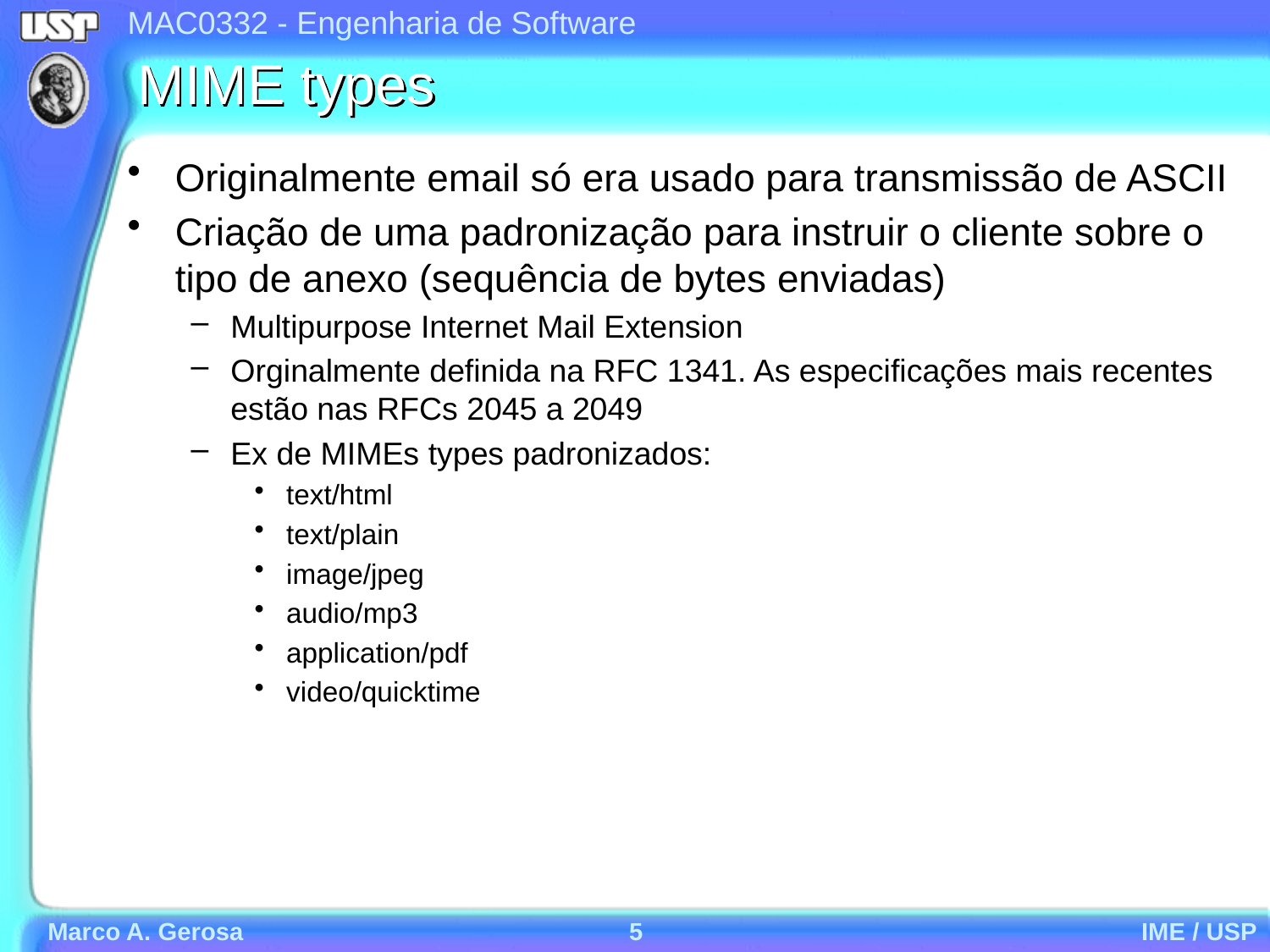

# MIME types
Originalmente email só era usado para transmissão de ASCII
Criação de uma padronização para instruir o cliente sobre o tipo de anexo (sequência de bytes enviadas)
Multipurpose Internet Mail Extension
Orginalmente definida na RFC 1341. As especificações mais recentes estão nas RFCs 2045 a 2049
Ex de MIMEs types padronizados:
text/html
text/plain
image/jpeg
audio/mp3
application/pdf
video/quicktime

Marco A. Gerosa
5
IME / USP